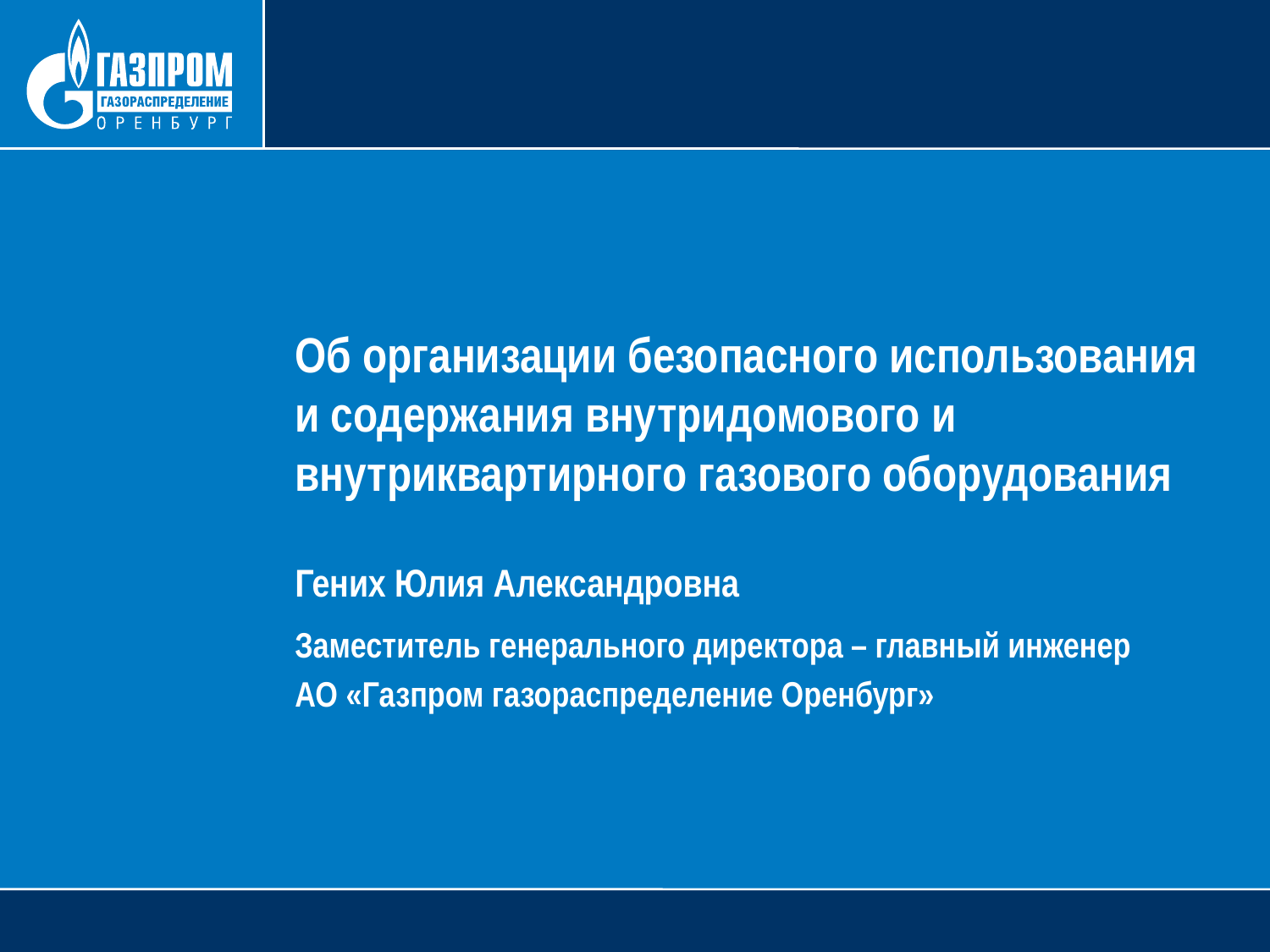

Об организации безопасного использования и содержания внутридомового и внутриквартирного газового оборудования

Гених Юлия Александровна
Заместитель генерального директора – главный инженер
АО «Газпром газораспределение Оренбург»